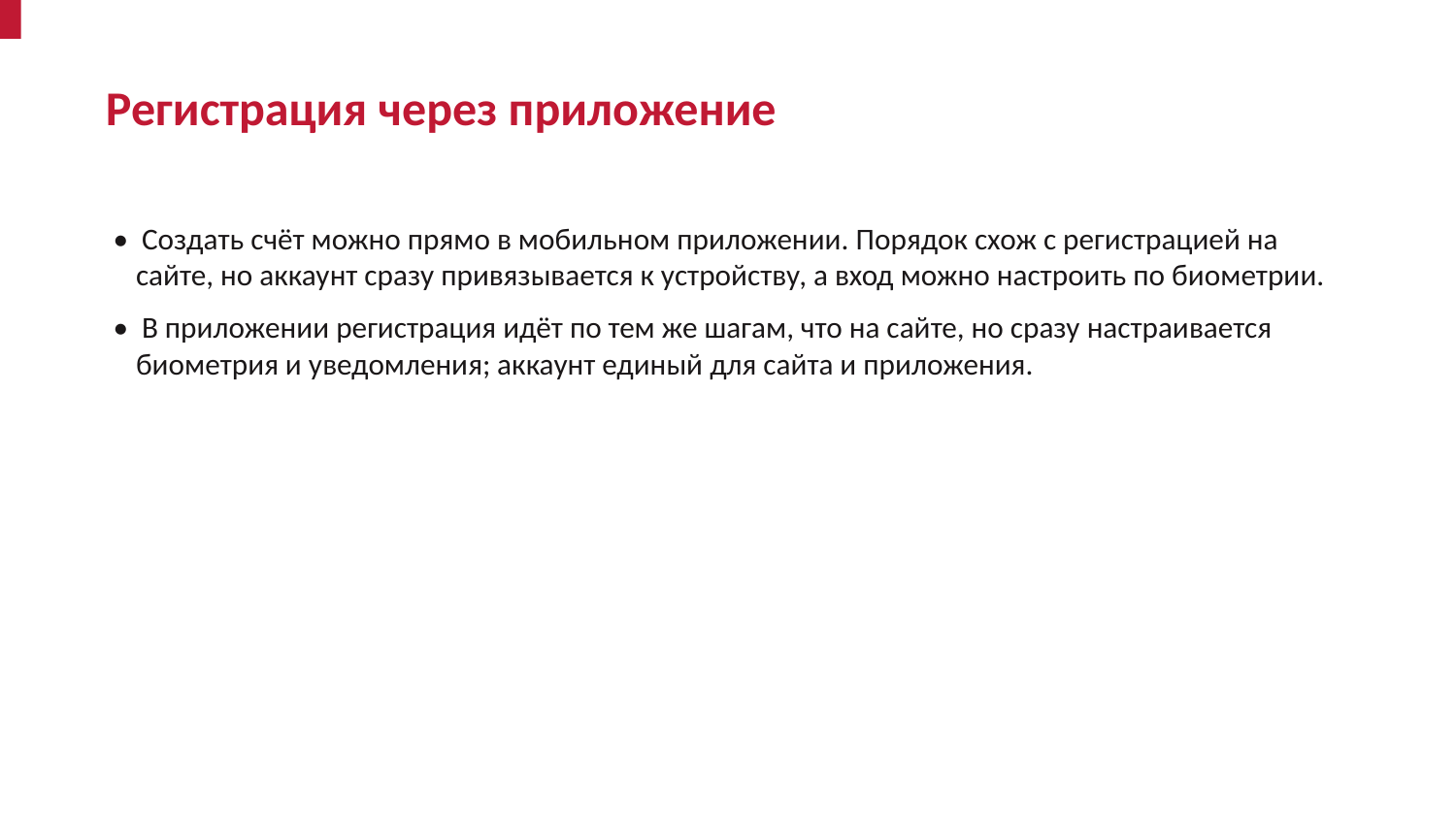

Регистрация через приложение
•  Создать счёт можно прямо в мобильном приложении. Порядок схож с регистрацией на сайте, но аккаунт сразу привязывается к устройству, а вход можно настроить по биометрии.
•  В приложении регистрация идёт по тем же шагам, что на сайте, но сразу настраивается биометрия и уведомления; аккаунт единый для сайта и приложения.